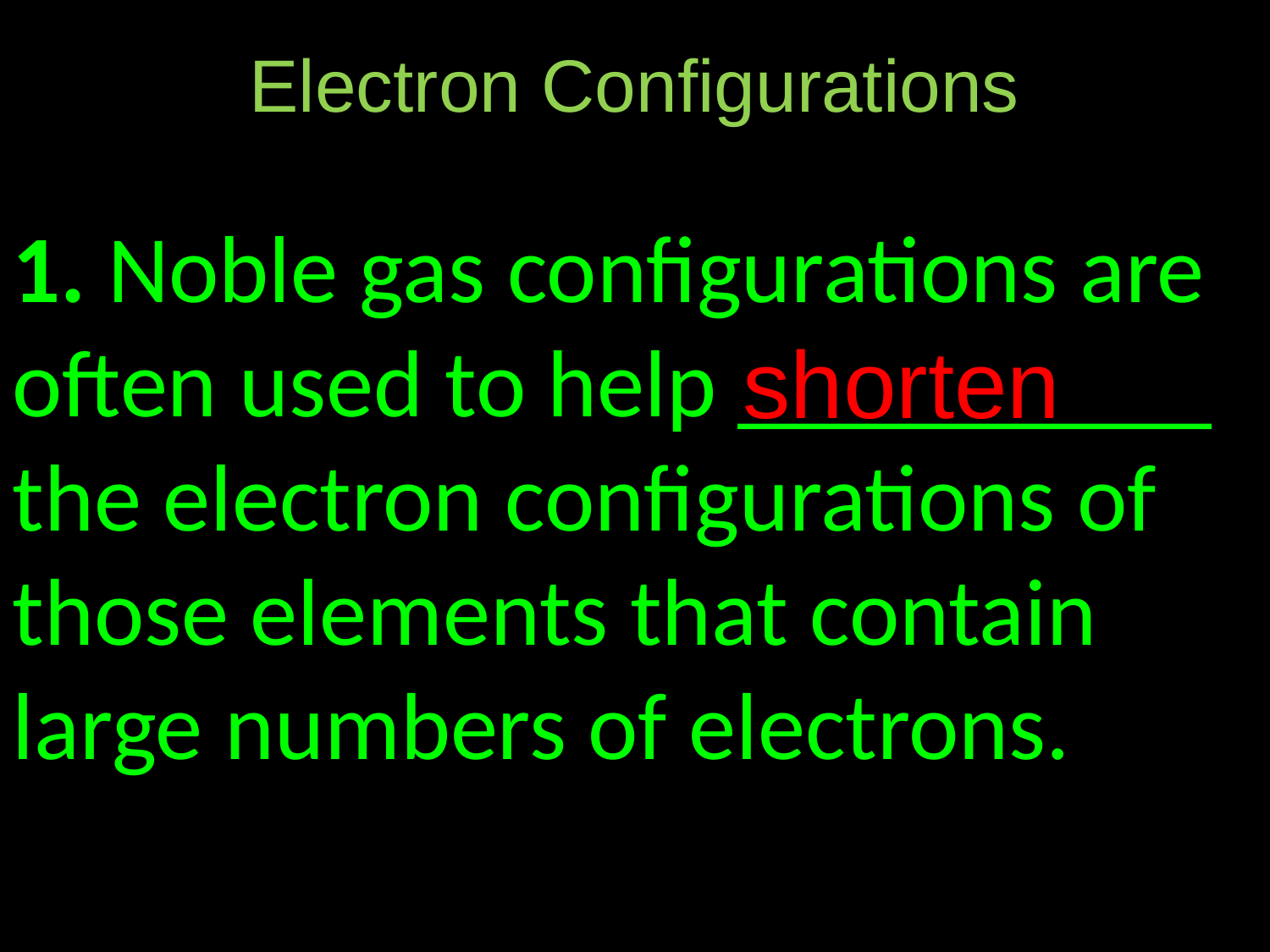

Electron Configurations
1. Noble gas configurations are often used to help __________ the electron configurations of those elements that contain large numbers of electrons.
shorten